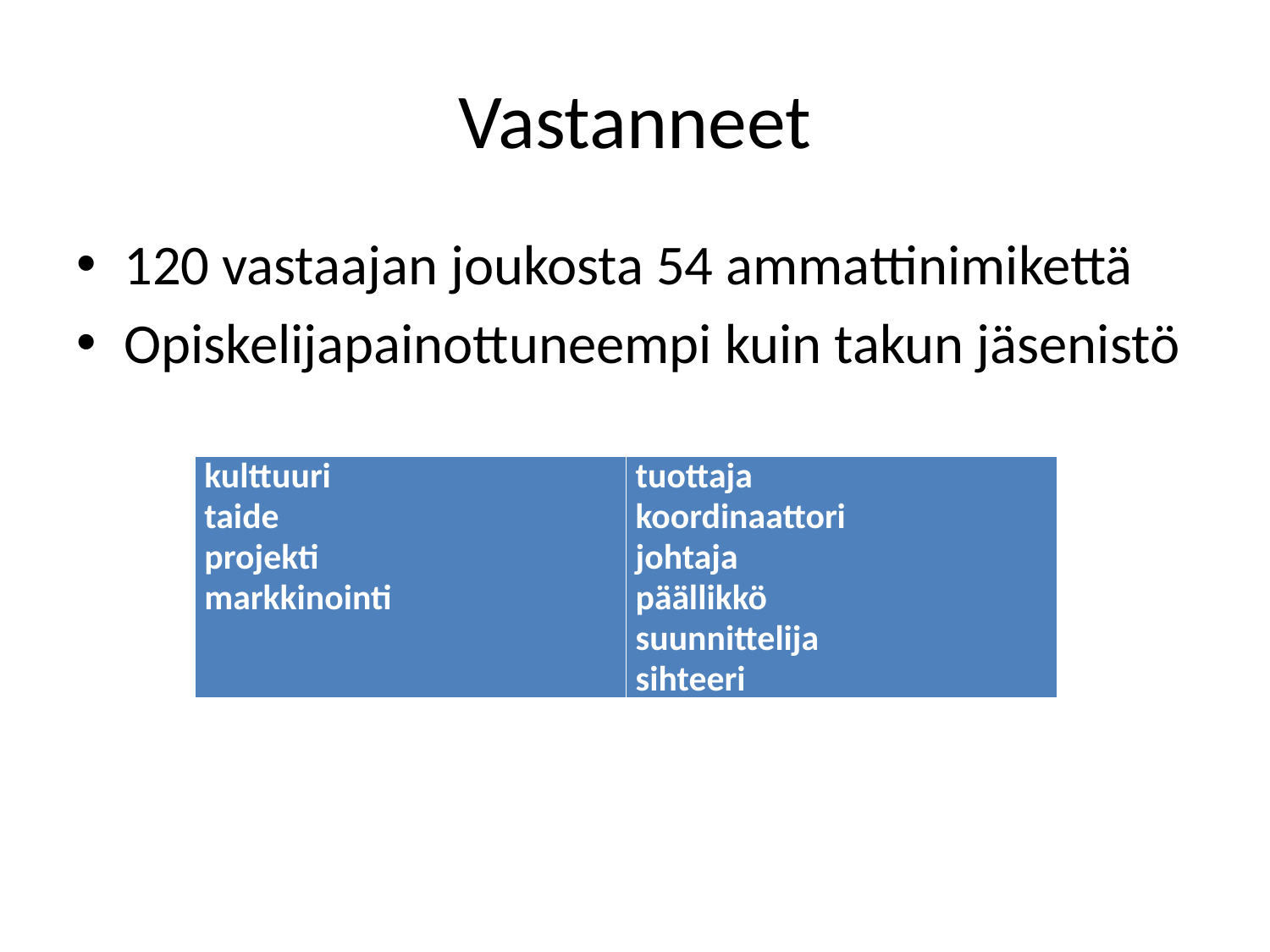

# Vastanneet
120 vastaajan joukosta 54 ammattinimikettä
Opiskelijapainottuneempi kuin takun jäsenistö
| kulttuuri taide projekti markkinointi | tuottaja koordinaattori johtaja päällikkö suunnittelija sihteeri |
| --- | --- |